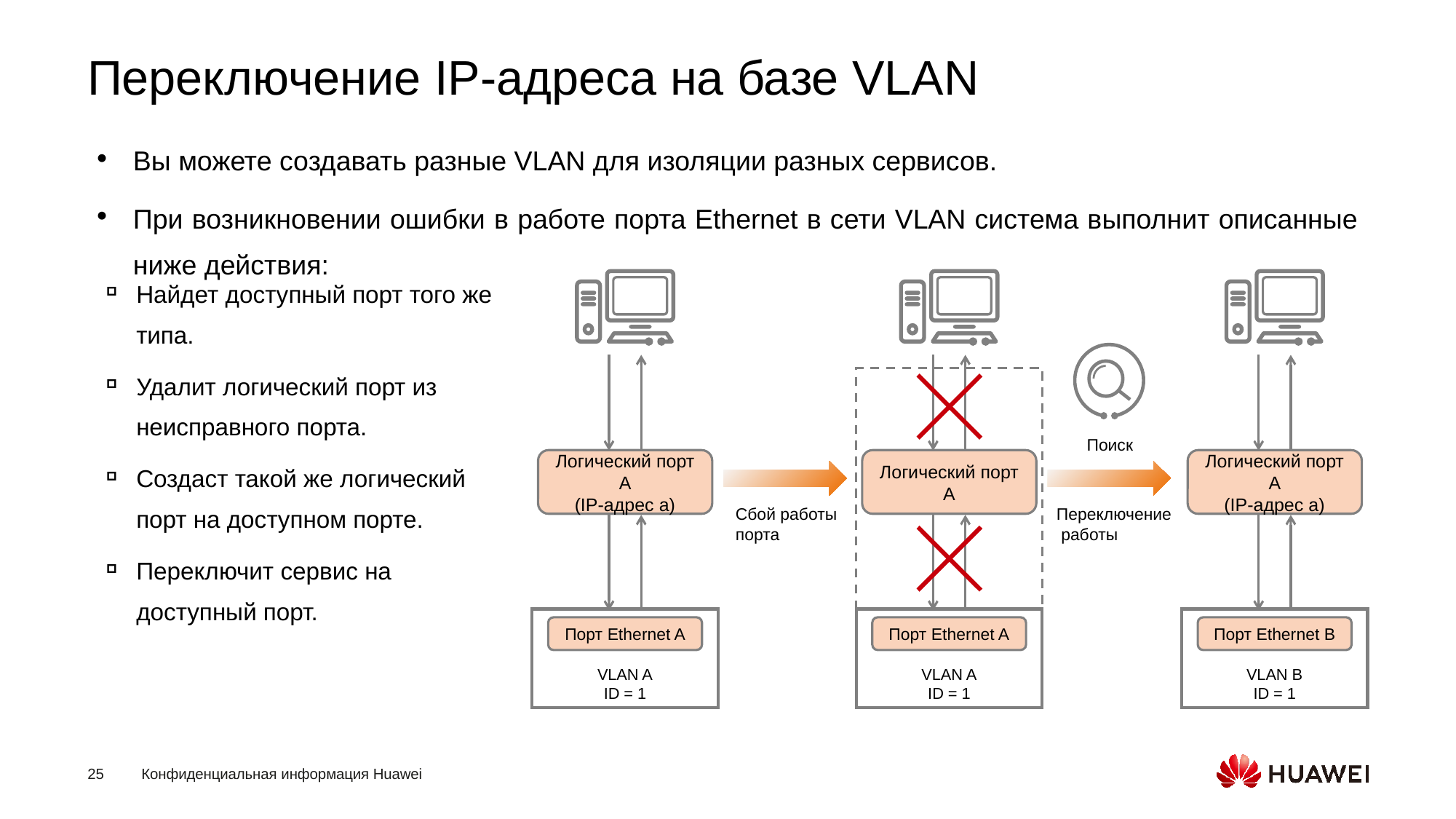

# Переключение IP-адреса на базе VLAN
Вы можете создавать разные VLAN для изоляции разных сервисов.
При возникновении ошибки в работе порта Ethernet в сети VLAN система выполнит описанные ниже действия:

Найдет доступный порт того же типа.
Удалит логический порт из неисправного порта.
Создаст такой же логический порт на доступном порте.
Переключит сервис на доступный порт.

Поиск
Логический порт A
(IP-адрес a)
Логический порт A
Логический порт A
(IP-адрес a)

Сбой работы
порта
Переключение
 работы

VLAN A
ID = 1

VLAN A
ID = 1

VLAN B
ID = 1
Порт Ethernet A
Порт Ethernet A
Порт Ethernet B